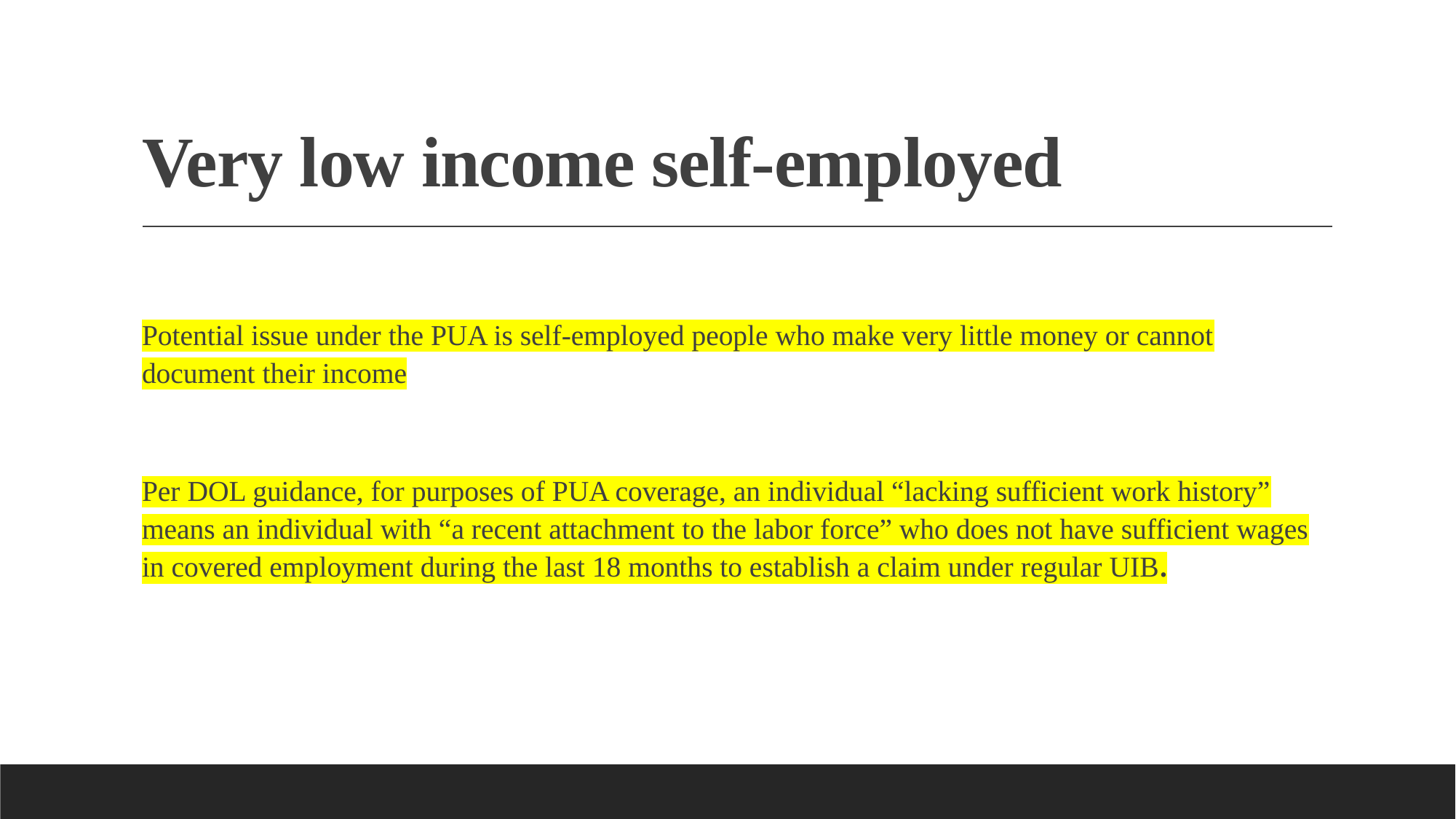

# Very low income self-employed

Potential issue under the PUA is self-employed people who make very little money or cannot document their income

Per DOL guidance, for purposes of PUA coverage, an individual “lacking sufficient work history” means an individual with “a recent attachment to the labor force” who does not have sufficient wages in covered employment during the last 18 months to establish a claim under regular UIB.